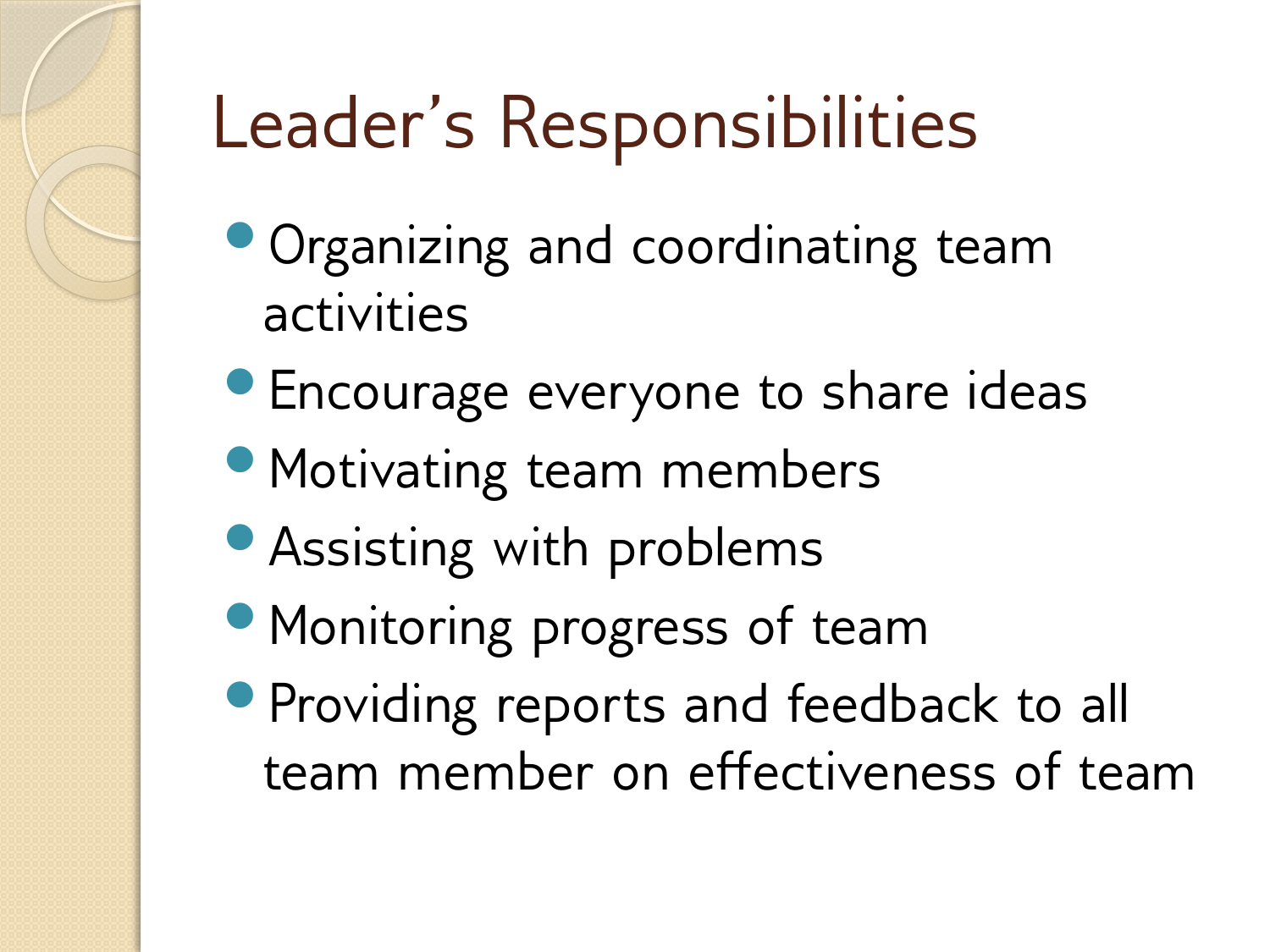

# Leader’s Responsibilities
Organizing and coordinating team activities
Encourage everyone to share ideas
Motivating team members
Assisting with problems
Monitoring progress of team
Providing reports and feedback to all team member on effectiveness of team